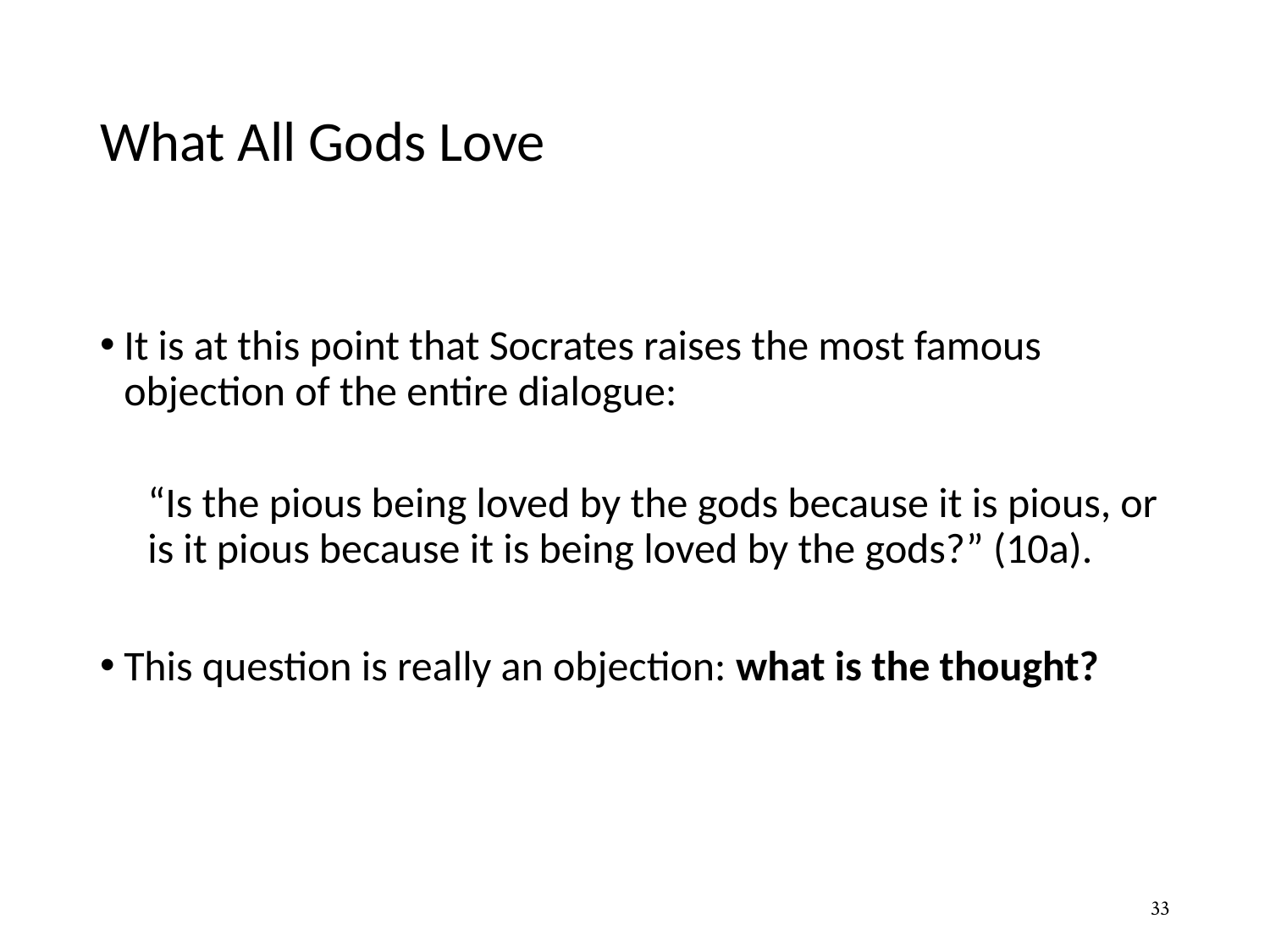

# What All Gods Love

It is at this point that Socrates raises the most famous objection of the entire dialogue:

“Is the pious being loved by the gods because it is pious, or is it pious because it is being loved by the gods?” (10a).

This question is really an objection: what is the thought?
33